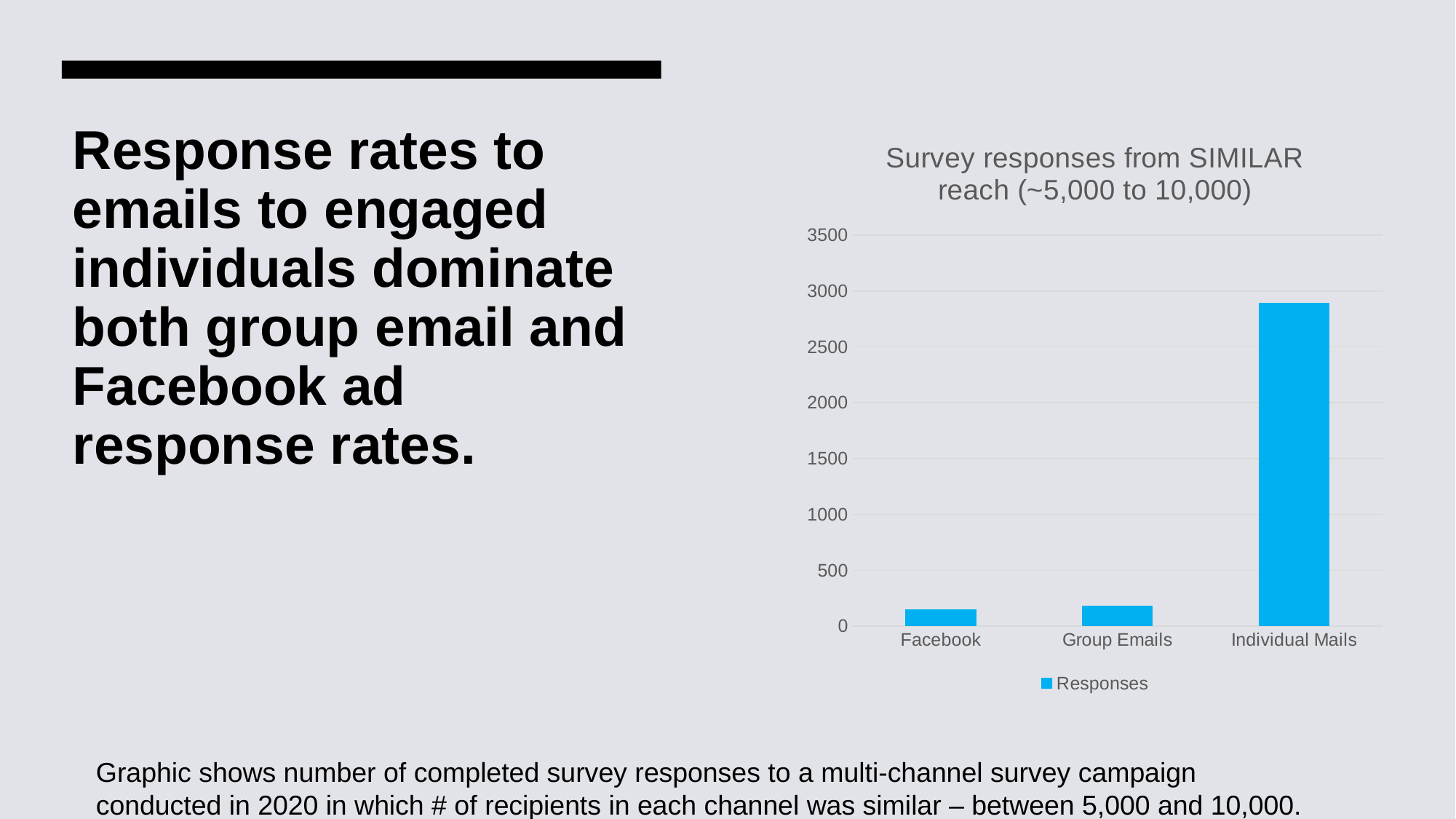

### Chart: Survey responses from SIMILAR reach (~5,000 to 10,000)

| Category | Responses |
|---|---|
| Facebook | 152.0 |
| Group Emails | 181.0 |
| Individual Mails | 2894.0 |
# Response rates to emails to engaged individuals dominate both group email and Facebook ad response rates.
Graphic shows number of completed survey responses to a multi-channel survey campaign conducted in 2020 in which # of recipients in each channel was similar – between 5,000 and 10,000.